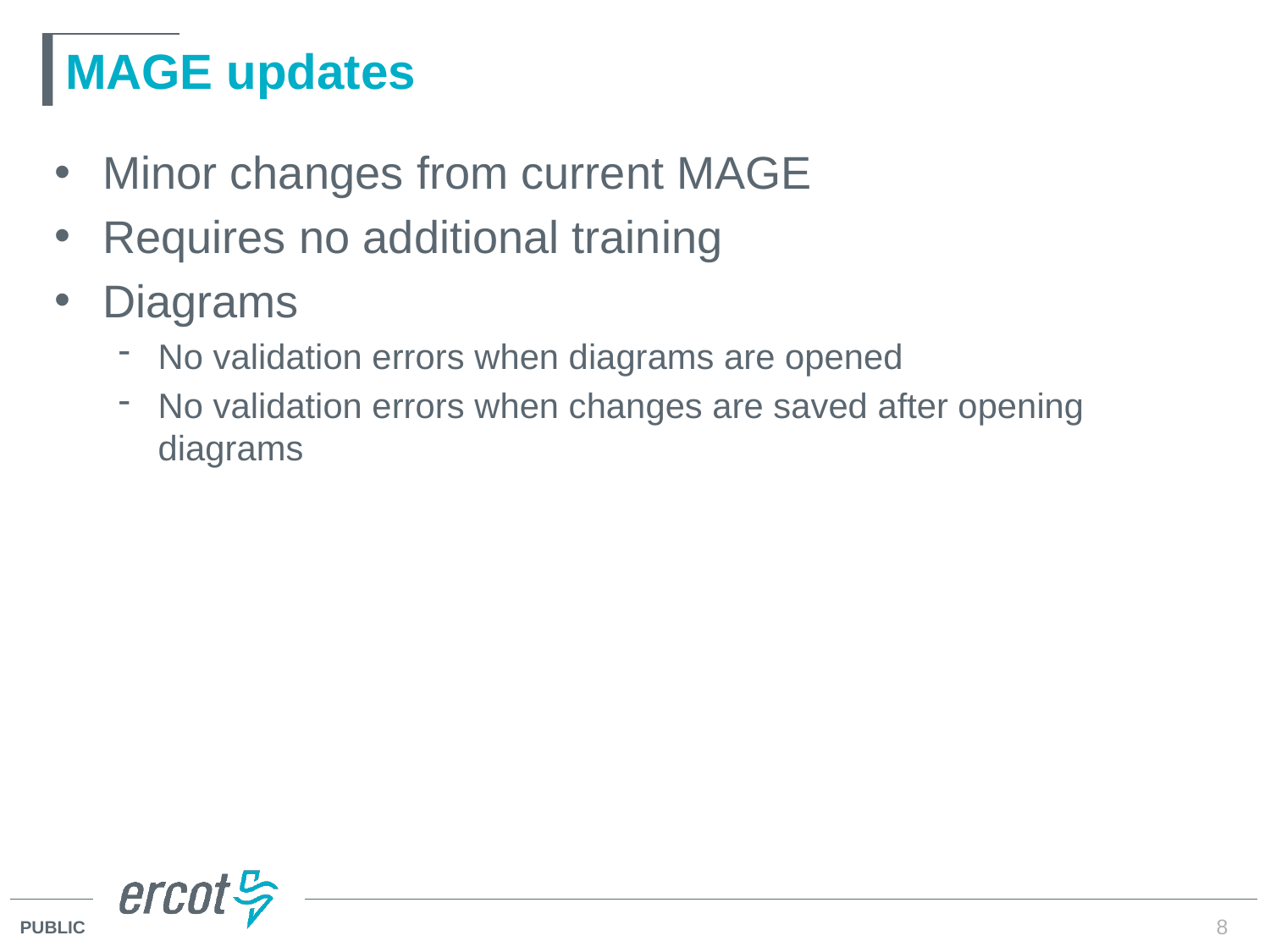

# MAGE updates
Minor changes from current MAGE
Requires no additional training
Diagrams
No validation errors when diagrams are opened
No validation errors when changes are saved after opening diagrams

8